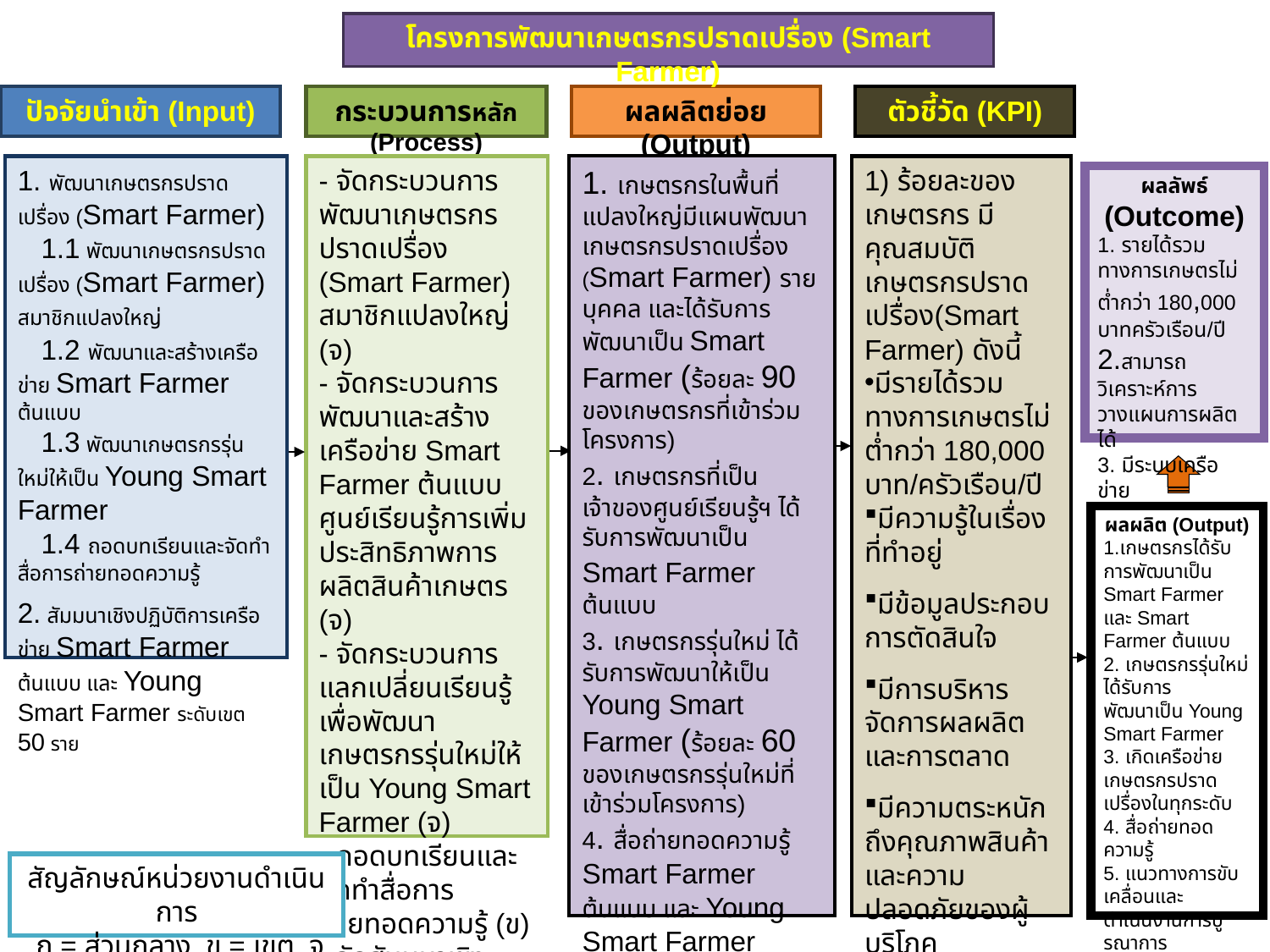

โครงการพัฒนาเกษตรกรปราดเปรื่อง (Smart Farmer)
ปัจจัยนำเข้า (Input)
กระบวนการหลัก (Process)
ผลผลิตย่อย (Output)
ตัวชี้วัด (KPI)
- จัดกระบวนการพัฒนาเกษตรกรปราดเปรื่อง (Smart Farmer) สมาชิกแปลงใหญ่ (จ)
- จัดกระบวนการพัฒนาและสร้างเครือข่าย Smart Farmer ต้นแบบ ศูนย์เรียนรู้การเพิ่มประสิทธิภาพการผลิตสินค้าเกษตร (จ)
- จัดกระบวนการแลกเปลี่ยนเรียนรู้
เพื่อพัฒนาเกษตรกรรุ่นใหม่ให้เป็น Young Smart Farmer (จ)
- ถอดบทเรียนและจัดทำสื่อการถ่ายทอดความรู้ (ข)
- จัดสัมมนาเชิงปฏิบัติการเครือข่าย Smart Farmer ต้นแบบ และ Young Smart Farmer ระดับเขต
1) ร้อยละของเกษตรกร มีคุณสมบัติเกษตรกรปราดเปรื่อง(Smart Farmer) ดังนี้
มีรายได้รวมทางการเกษตรไม่ต่ำกว่า 180,000 บาท/ครัวเรือน/ปี
มีความรู้ในเรื่องที่ทำอยู่
มีข้อมูลประกอบการตัดสินใจ
มีการบริหารจัดการผลผลิตและการตลาด
มีความตระหนักถึงคุณภาพสินค้าและความปลอดภัยของผู้บริโภค
มีความรับผิดชอบต่อสิ่งแวดล้อมและสังคม
มีความภาคภูมิใจในความเป็นเกษตรกร

ผลผลิต (Output)
1.เกษตรกรได้รับการพัฒนาเป็น
Smart Farmer และ Smart Farmer ต้นแบบ
2. เกษตรกรรุ่นใหม่ได้รับการ
พัฒนาเป็น Young Smart Farmer
3. เกิดเครือข่ายเกษตรกรปราดเปรื่องในทุกระดับ
4. สื่อถ่ายทอดความรู้
5. แนวทางการขับเคลื่อนและ
ดำเนินงานการบูรณาการ
โครงการพัฒนาเกษตรกร
ปราดเปรื่อง (Smart Farmer)

สัญลักษณ์หน่วยงานดำเนินการ
 ก = ส่วนกลาง  ข = เขต  จ = จังหวัด
1. เกษตรกรในพื้นที่แปลงใหญ่มีแผนพัฒนาเกษตรกรปราดเปรื่อง (Smart Farmer) รายบุคคล และได้รับการพัฒนาเป็น Smart Farmer (ร้อยละ 90 ของเกษตรกรที่เข้าร่วมโครงการ)
2. เกษตรกรที่เป็นเจ้าของศูนย์เรียนรู้ฯ ได้รับการพัฒนาเป็น Smart Farmer ต้นแบบ
3. เกษตรกรรุ่นใหม่ ได้รับการพัฒนาให้เป็น Young Smart Farmer (ร้อยละ 60 ของเกษตรกรรุ่นใหม่ที่เข้าร่วมโครงการ)
4. สื่อถ่ายทอดความรู้ Smart Farmer ต้นแบบ และ Young Smart Farmer จำนวน 1 ชุด
5. เครือข่าย Smart Farmer ต้นแบบ ของศูนย์เรียนรู้การเพิ่มประสิทธิภาพการผลิตสินค้าเกษตร และ Young Smart Farmer ระดับเขต

1. พัฒนาเกษตรกรปราดเปรื่อง (Smart Farmer)
   1.1 พัฒนาเกษตรกรปราดเปรื่อง (Smart Farmer) สมาชิกแปลงใหญ่
   1.2 พัฒนาและสร้างเครือข่าย Smart Farmer ต้นแบบ
   1.3 พัฒนาเกษตรกรรุ่นใหม่ให้เป็น Young Smart Farmer
   1.4 ถอดบทเรียนและจัดทำสื่อการถ่ายทอดความรู้
2. สัมมนาเชิงปฏิบัติการเครือข่าย Smart Farmer ต้นแบบ และ Young Smart Farmer ระดับเขต 50 ราย

ผลลัพธ์ (Outcome)
1. รายได้รวมทางการเกษตรไม่ต่ำกว่า 180,000 บาทครัวเรือน/ปี
2.สามารถวิเคราะห์การวางแผนการผลิตได้
3. มีระบบเครือข่าย